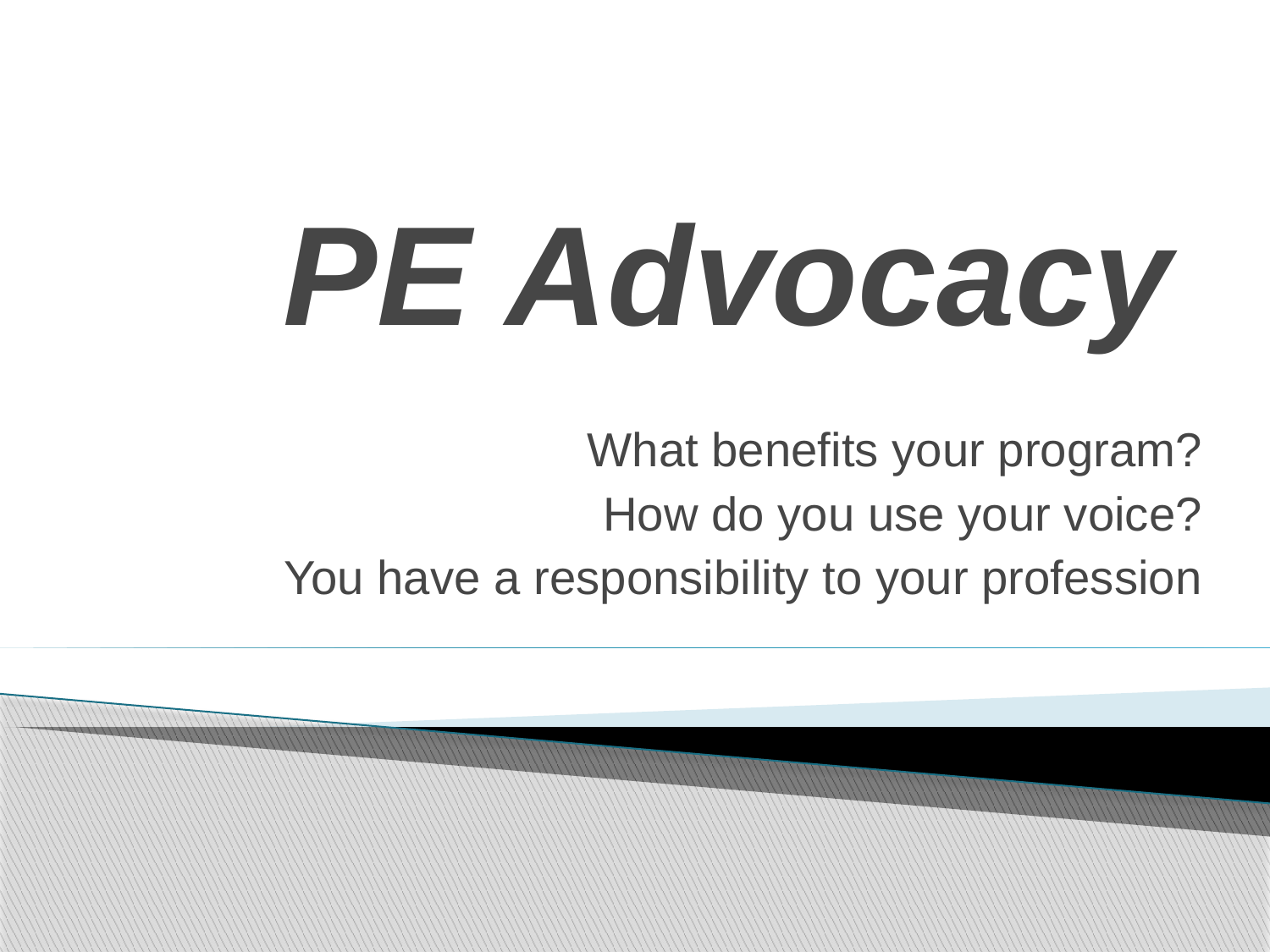

# PE Advocacy
What benefits your program?
How do you use your voice?
You have a responsibility to your profession